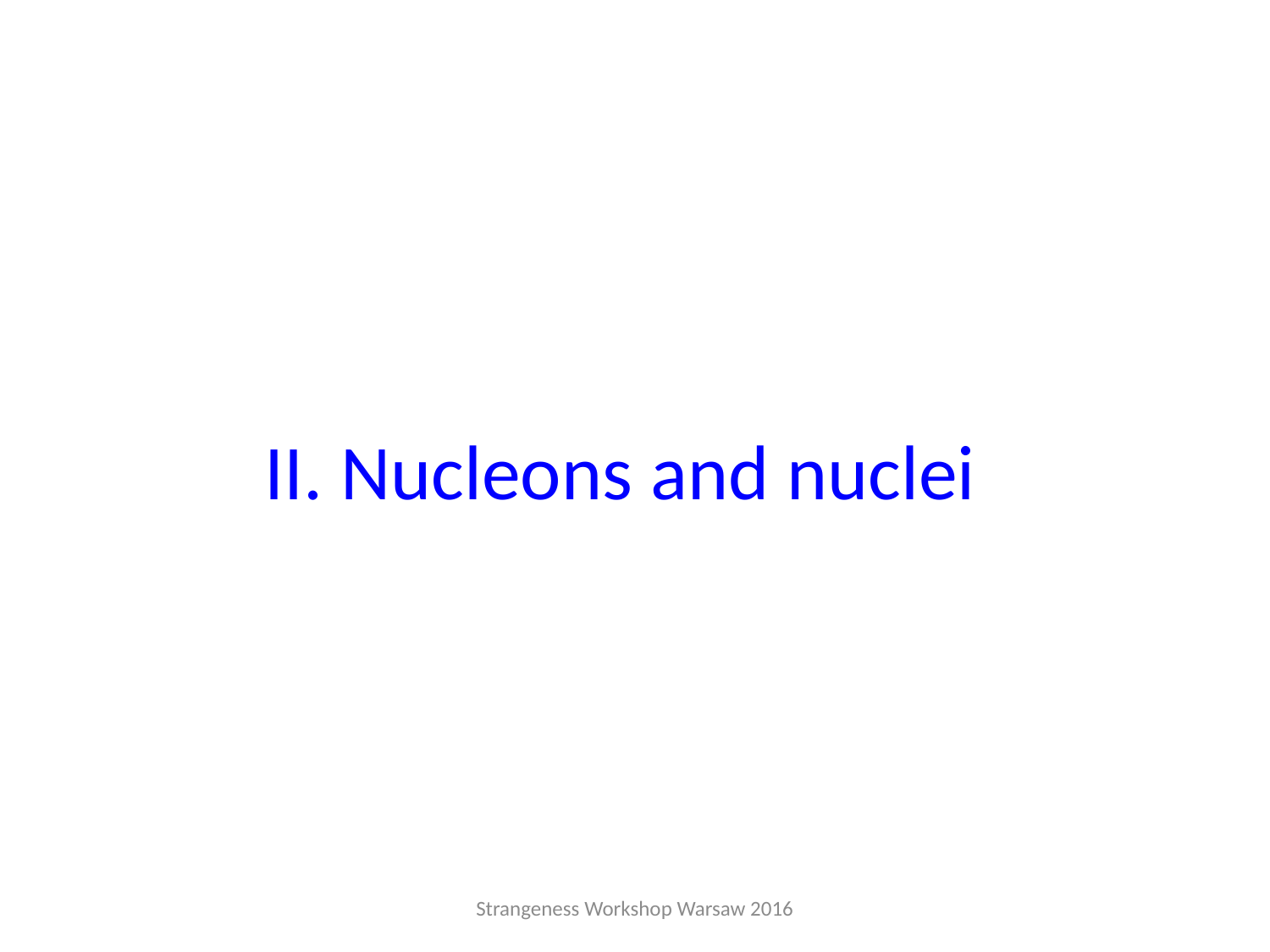

# II. Nucleons and nuclei
Strangeness Workshop Warsaw 2016